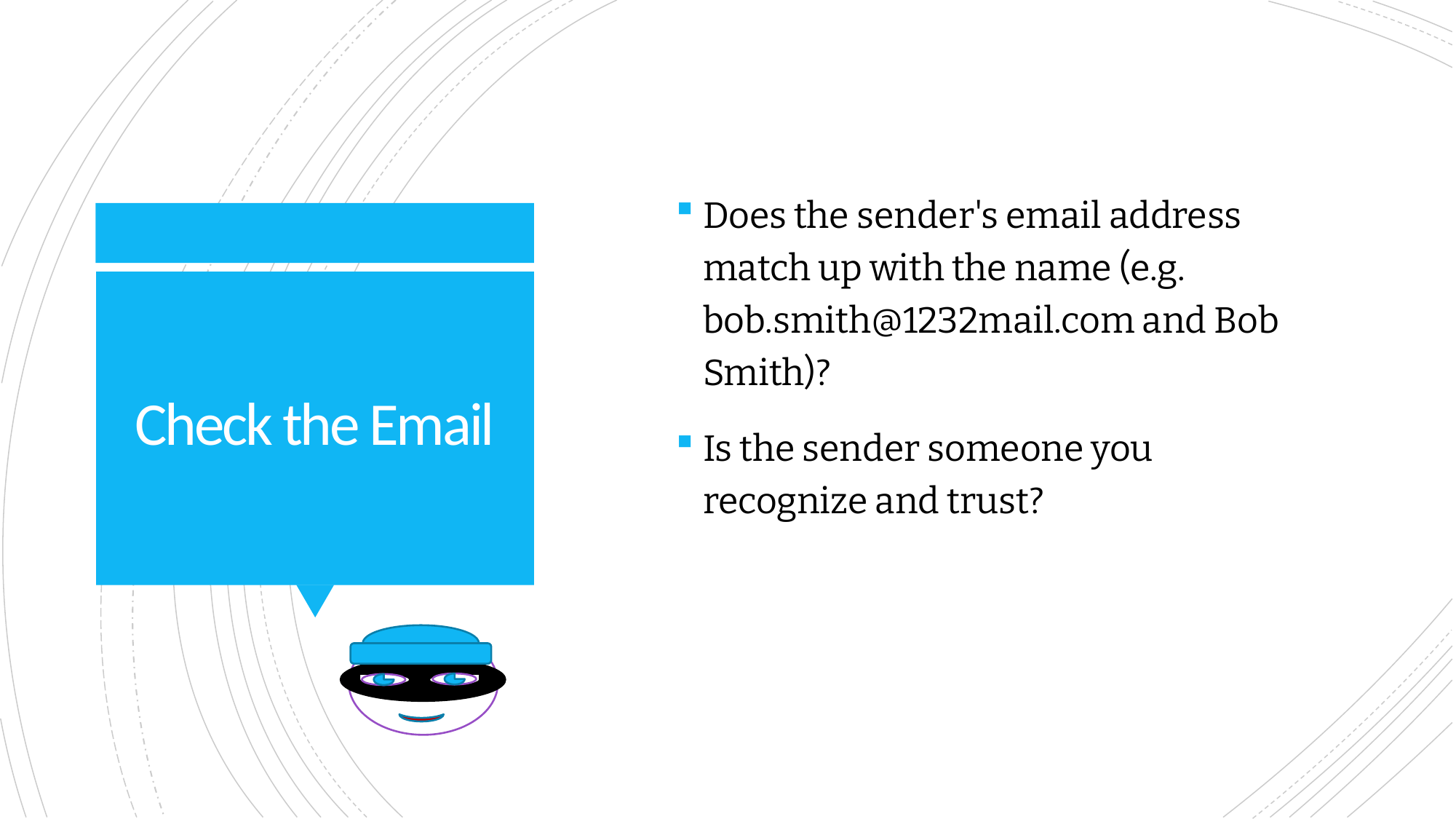

Does the sender's email address match up with the name (e.g. bob.smith@1232mail.com and Bob Smith)?
# Check the Email
Is the sender someone you recognize and trust?